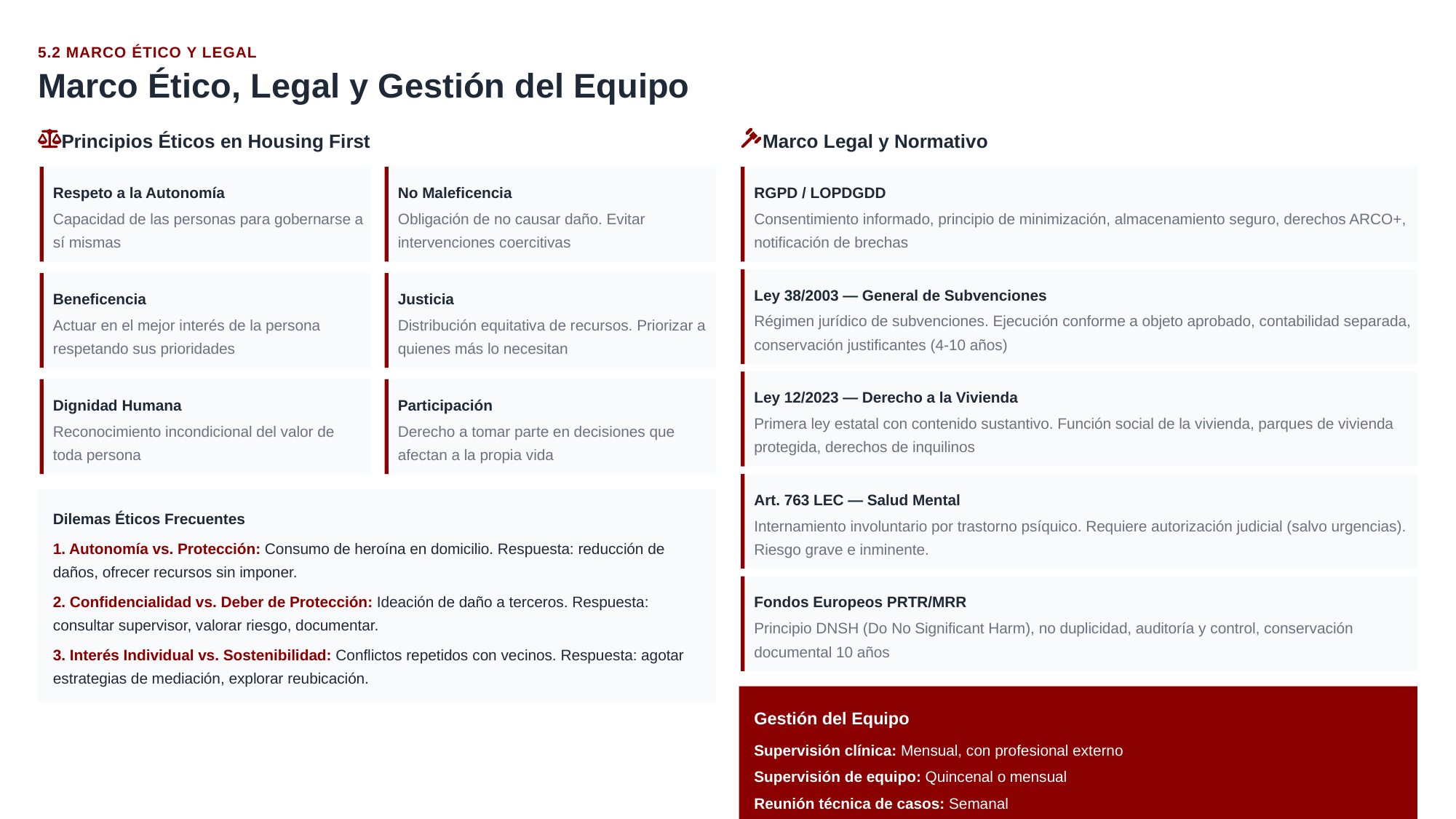

5.2 MARCO ÉTICO Y LEGAL
Marco Ético, Legal y Gestión del Equipo
Principios Éticos en Housing First
Marco Legal y Normativo

Respeto a la Autonomía
No Maleficencia
RGPD / LOPDGDD
Capacidad de las personas para gobernarse a sí mismas
Obligación de no causar daño. Evitar intervenciones coercitivas
Consentimiento informado, principio de minimización, almacenamiento seguro, derechos ARCO+, notificación de brechas

Ley 38/2003 — General de Subvenciones
Beneficencia
Justicia
Régimen jurídico de subvenciones. Ejecución conforme a objeto aprobado, contabilidad separada, conservación justificantes (4-10 años)
Actuar en el mejor interés de la persona respetando sus prioridades
Distribución equitativa de recursos. Priorizar a quienes más lo necesitan

Ley 12/2023 — Derecho a la Vivienda
Dignidad Humana
Participación
Primera ley estatal con contenido sustantivo. Función social de la vivienda, parques de vivienda protegida, derechos de inquilinos
Reconocimiento incondicional del valor de toda persona
Derecho a tomar parte en decisiones que afectan a la propia vida

Art. 763 LEC — Salud Mental

Dilemas Éticos Frecuentes
Internamiento involuntario por trastorno psíquico. Requiere autorización judicial (salvo urgencias). Riesgo grave e inminente.
1. Autonomía vs. Protección: Consumo de heroína en domicilio. Respuesta: reducción de daños, ofrecer recursos sin imponer.

2. Confidencialidad vs. Deber de Protección: Ideación de daño a terceros. Respuesta: consultar supervisor, valorar riesgo, documentar.
Fondos Europeos PRTR/MRR
Principio DNSH (Do No Significant Harm), no duplicidad, auditoría y control, conservación documental 10 años
3. Interés Individual vs. Sostenibilidad: Conflictos repetidos con vecinos. Respuesta: agotar estrategias de mediación, explorar reubicación.

Gestión del Equipo
Supervisión clínica: Mensual, con profesional externo
Supervisión de equipo: Quincenal o mensual
Reunión técnica de casos: Semanal
Prevención del burnout: Ratios ajustadas, límites claros, formación continuada